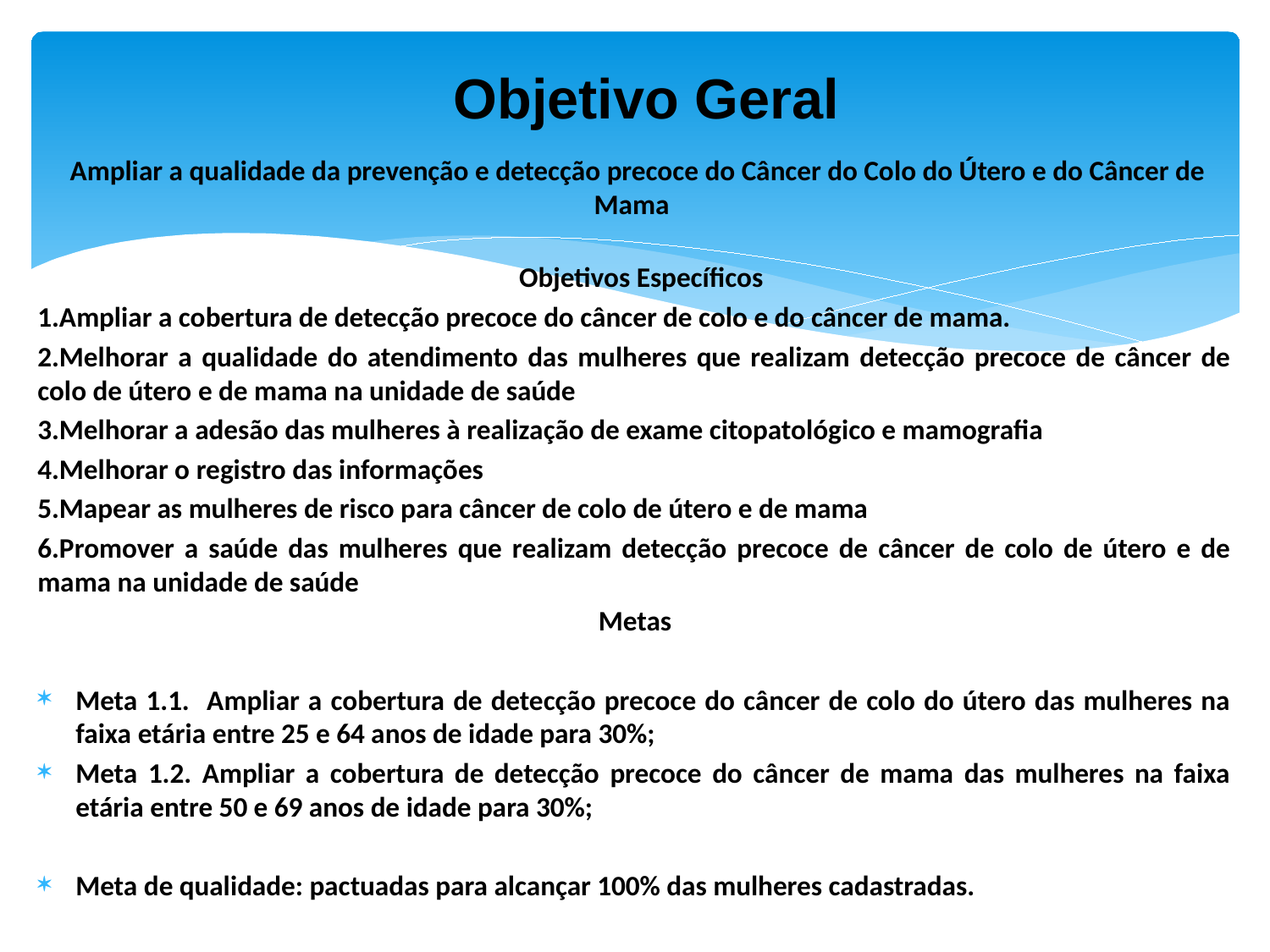

# Objetivo Geral
 Ampliar a qualidade da prevenção e detecção precoce do Câncer do Colo do Útero e do Câncer de Mama
  Objetivos Específicos
1.Ampliar a cobertura de detecção precoce do câncer de colo e do câncer de mama.
2.Melhorar a qualidade do atendimento das mulheres que realizam detecção precoce de câncer de colo de útero e de mama na unidade de saúde
3.Melhorar a adesão das mulheres à realização de exame citopatológico e mamografia
4.Melhorar o registro das informações
5.Mapear as mulheres de risco para câncer de colo de útero e de mama
6.Promover a saúde das mulheres que realizam detecção precoce de câncer de colo de útero e de mama na unidade de saúde
Metas

Meta 1.1.  Ampliar a cobertura de detecção precoce do câncer de colo do útero das mulheres na faixa etária entre 25 e 64 anos de idade para 30%;
Meta 1.2. Ampliar a cobertura de detecção precoce do câncer de mama das mulheres na faixa etária entre 50 e 69 anos de idade para 30%;

Meta de qualidade: pactuadas para alcançar 100% das mulheres cadastradas.